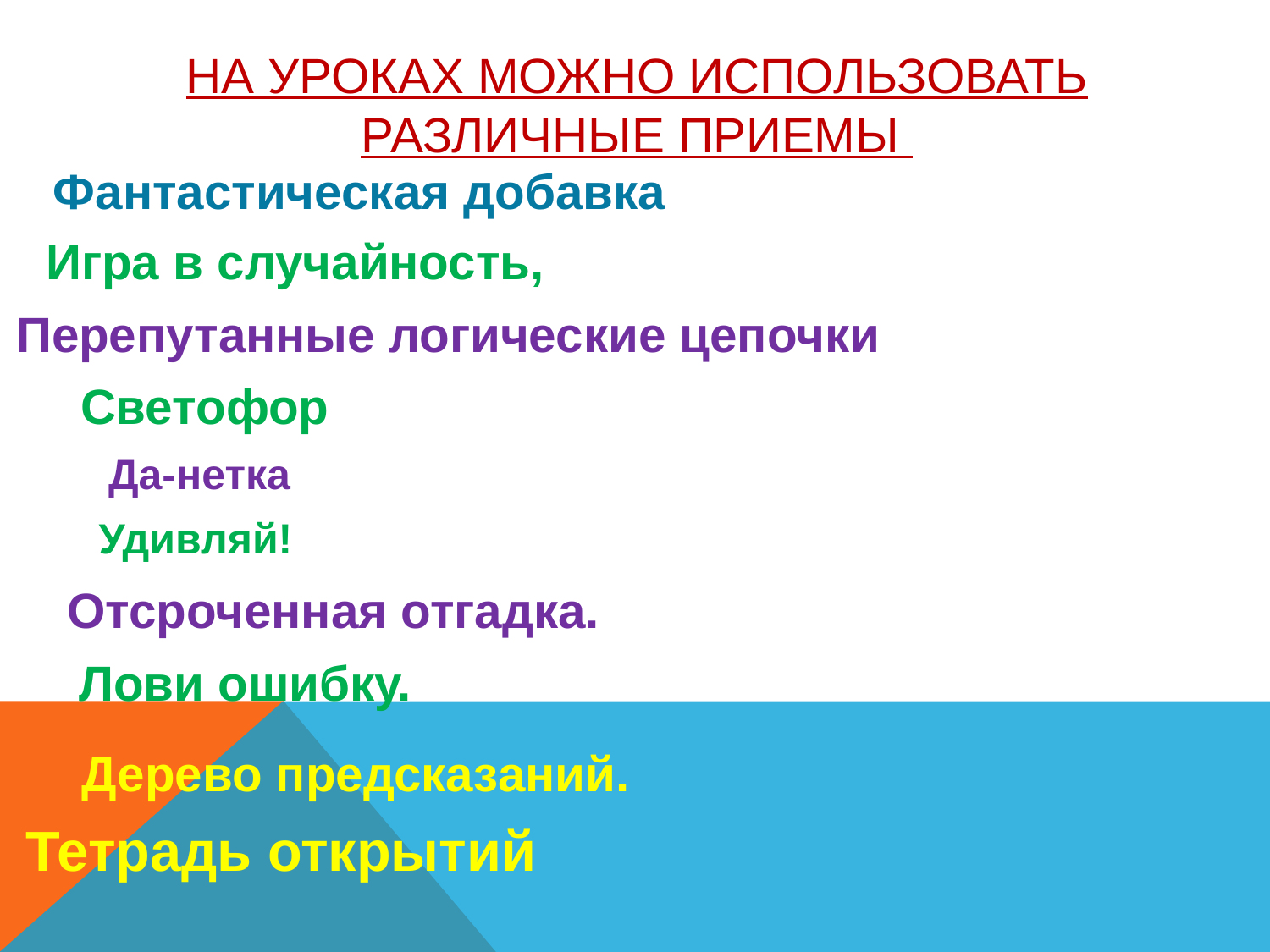

# На уроках можно использовать различные приемы
Фантастическая добавка
Игра в случайность,
Перепутанные логические цепочки
Светофор
Да-нетка
Удивляй!
Отсроченная отгадка.
Лови ошибку.
Дерево предсказаний.
Тетрадь открытий